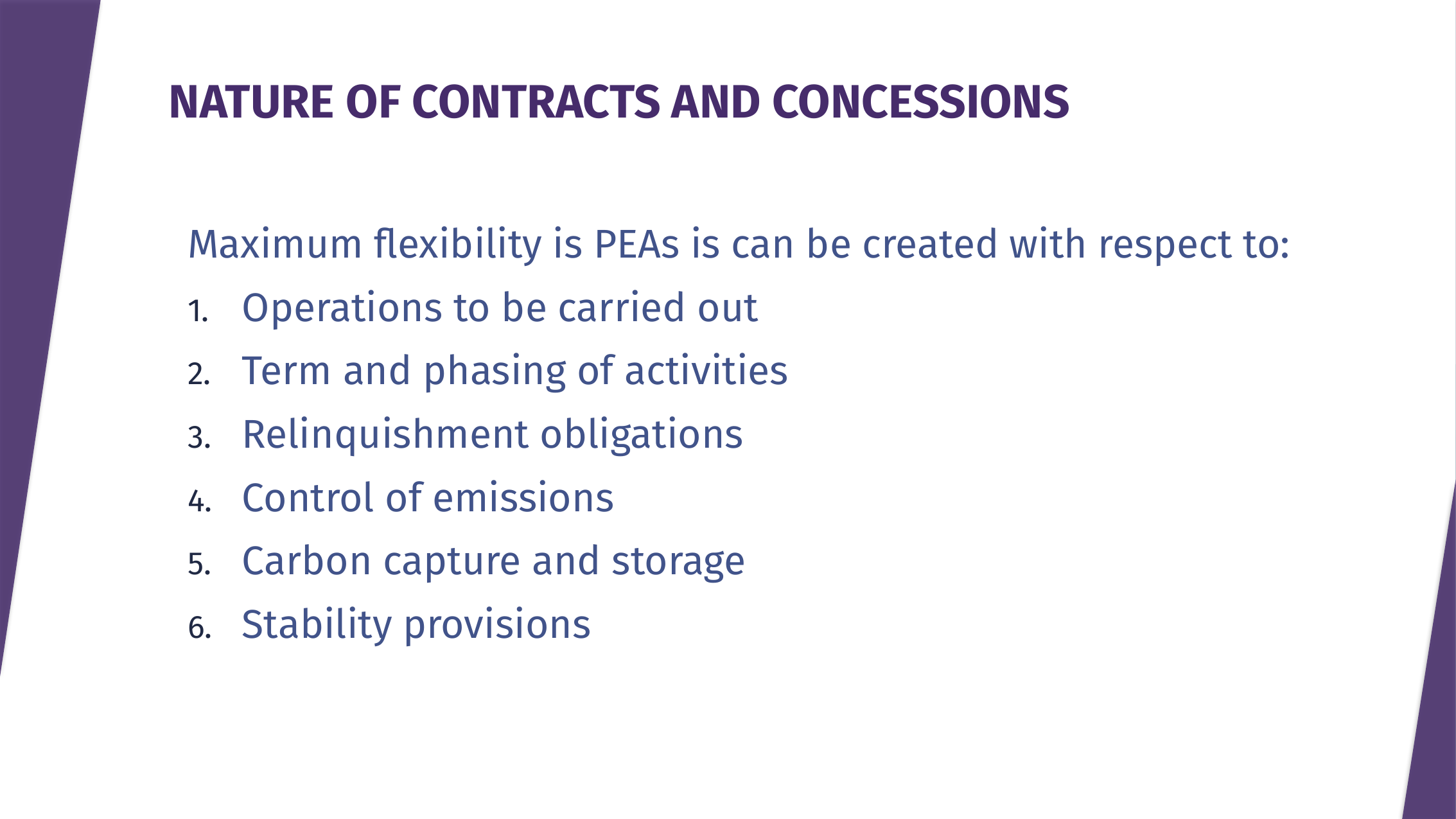

# NATURE OF CONTRACTS AND CONCESSIONS
Maximum flexibility is PEAs is can be created with respect to:
Operations to be carried out
Term and phasing of activities
Relinquishment obligations
Control of emissions
Carbon capture and storage
Stability provisions

12